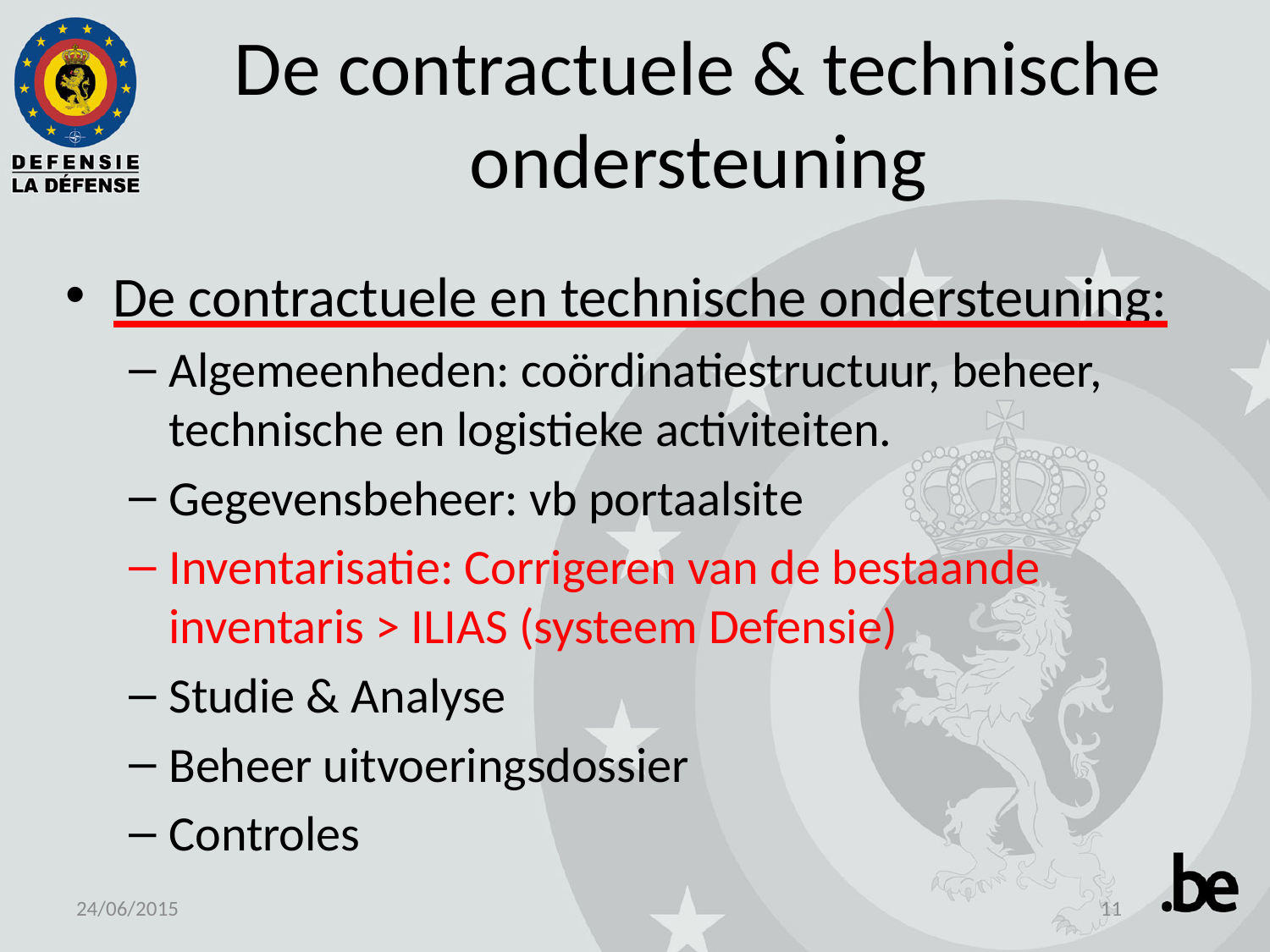

De contractuele & technische ondersteuning
De contractuele en technische ondersteuning:
Algemeenheden: coördinatiestructuur, beheer, technische en logistieke activiteiten.
Gegevensbeheer: vb portaalsite
Inventarisatie: Corrigeren van de bestaande inventaris > ILIAS (systeem Defensie)
Studie & Analyse
Beheer uitvoeringsdossier
Controles
24/06/2015
11